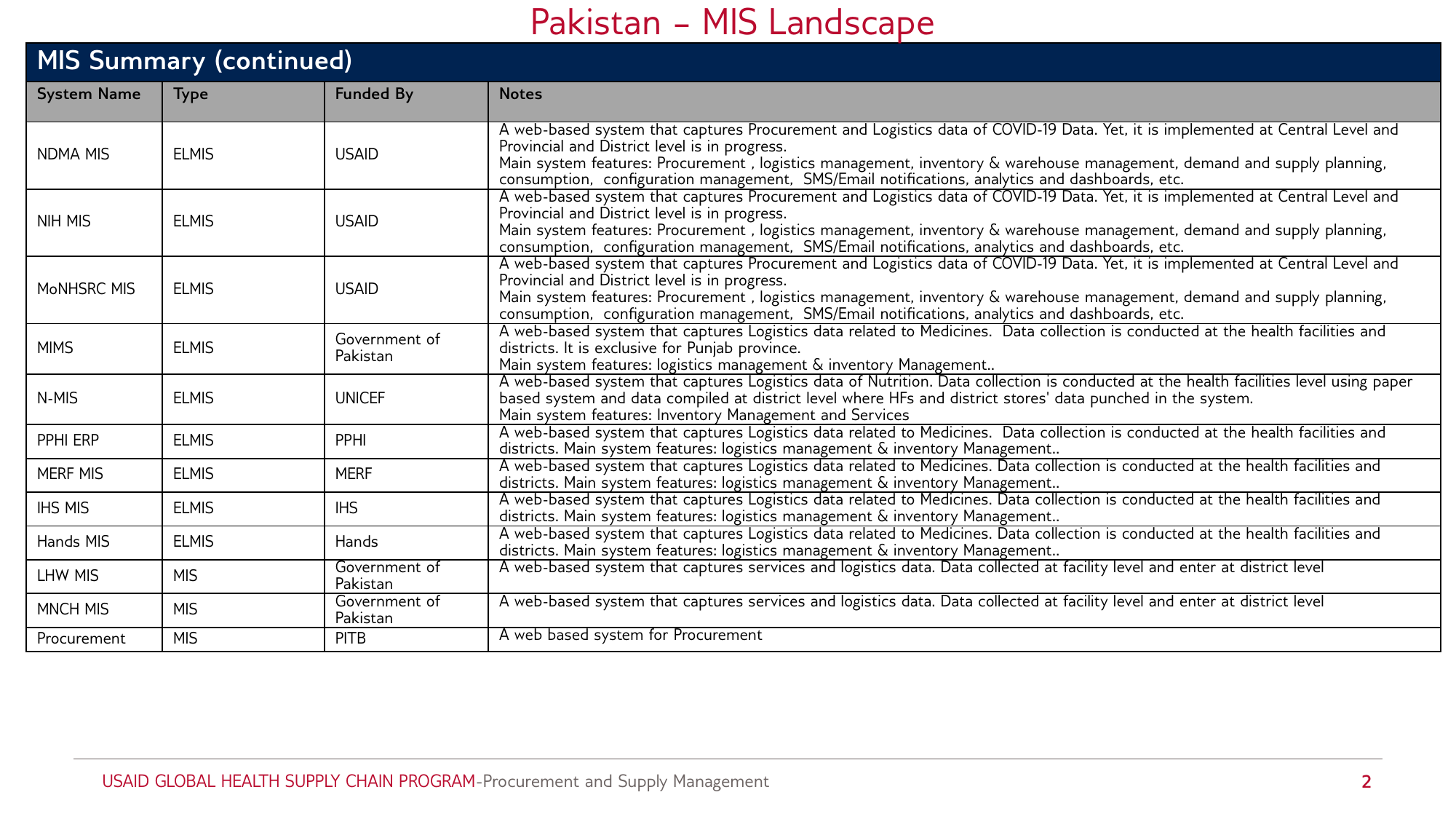

Pakistan – MIS Landscape
| MIS Summary (continued) |  |  |  |
| --- | --- | --- | --- |
| System Name | Type | Funded By | Notes |
| NDMA MIS | ELMIS | USAID | A web-based system that captures Procurement and Logistics data of COVID-19 Data. Yet, it is implemented at Central Level and Provincial and District level is in progress. Main system features: Procurement , logistics management, inventory & warehouse management, demand and supply planning, consumption, configuration management, SMS/Email notifications, analytics and dashboards, etc. |
| NIH MIS | ELMIS | USAID | A web-based system that captures Procurement and Logistics data of COVID-19 Data. Yet, it is implemented at Central Level and Provincial and District level is in progress. Main system features: Procurement , logistics management, inventory & warehouse management, demand and supply planning, consumption, configuration management, SMS/Email notifications, analytics and dashboards, etc. |
| MoNHSRC MIS | ELMIS | USAID | A web-based system that captures Procurement and Logistics data of COVID-19 Data. Yet, it is implemented at Central Level and Provincial and District level is in progress. Main system features: Procurement , logistics management, inventory & warehouse management, demand and supply planning, consumption, configuration management, SMS/Email notifications, analytics and dashboards, etc. |
| MIMS | ELMIS | Government of Pakistan | A web-based system that captures Logistics data related to Medicines. Data collection is conducted at the health facilities and districts. It is exclusive for Punjab province. Main system features: logistics management & inventory Management.. |
| N-MIS | ELMIS | UNICEF | A web-based system that captures Logistics data of Nutrition. Data collection is conducted at the health facilities level using paper based system and data compiled at district level where HFs and district stores' data punched in the system. Main system features: Inventory Management and Services |
| PPHI ERP | ELMIS | PPHI | A web-based system that captures Logistics data related to Medicines. Data collection is conducted at the health facilities and districts. Main system features: logistics management & inventory Management.. |
| MERF MIS | ELMIS | MERF | A web-based system that captures Logistics data related to Medicines. Data collection is conducted at the health facilities and districts. Main system features: logistics management & inventory Management.. |
| IHS MIS | ELMIS | IHS | A web-based system that captures Logistics data related to Medicines. Data collection is conducted at the health facilities and districts. Main system features: logistics management & inventory Management.. |
| Hands MIS | ELMIS | Hands | A web-based system that captures Logistics data related to Medicines. Data collection is conducted at the health facilities and districts. Main system features: logistics management & inventory Management.. |
| LHW MIS | MIS | Government of Pakistan | A web-based system that captures services and logistics data. Data collected at facility level and enter at district level |
| MNCH MIS | MIS | Government of Pakistan | A web-based system that captures services and logistics data. Data collected at facility level and enter at district level |
| Procurement | MIS | PITB | A web based system for Procurement |
2